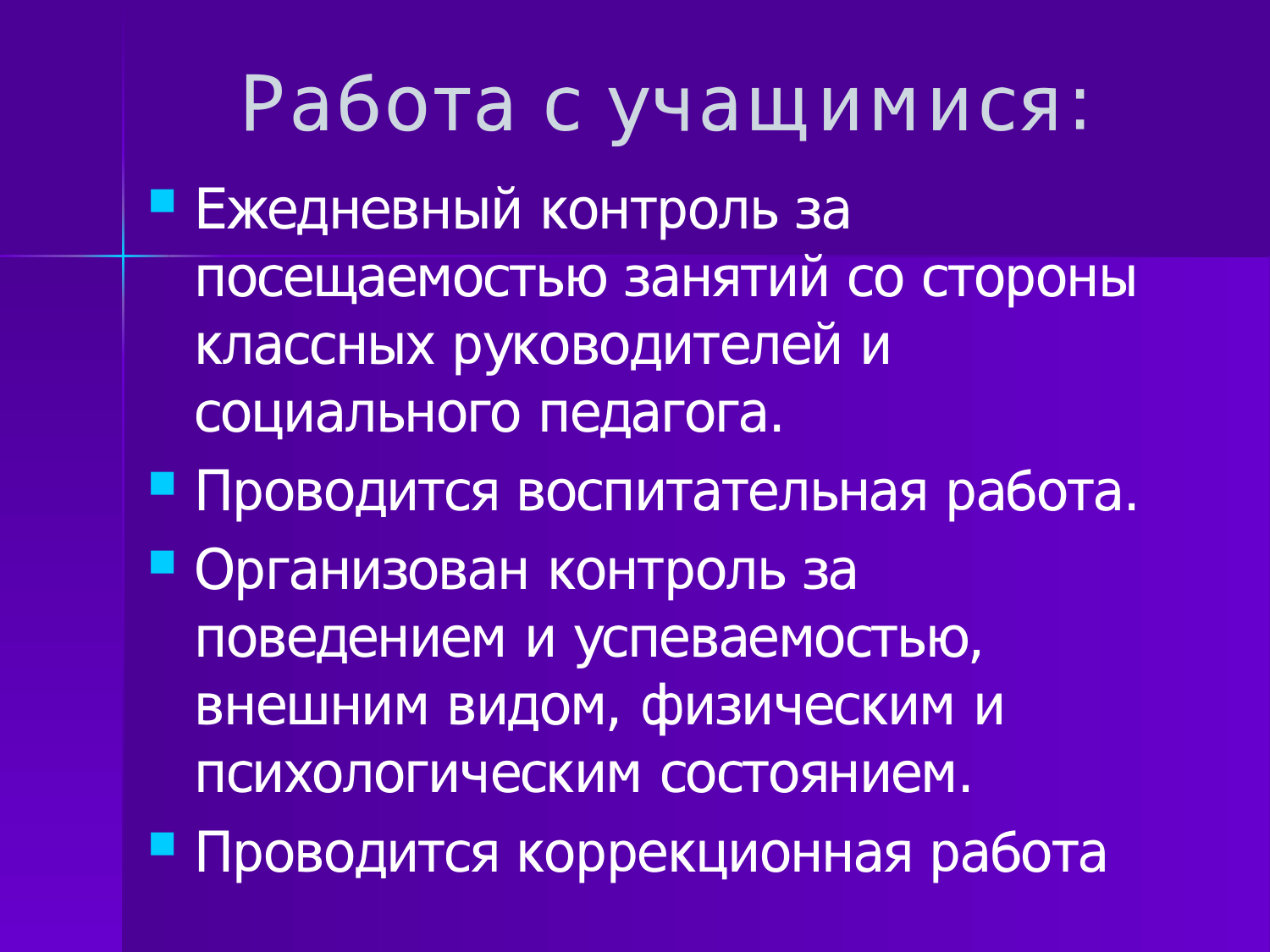

# Работа с учащимися:
Ежедневный контроль за посещаемостью занятий со стороны классных руководителей и социального педагога.
Проводится воспитательная работа.
Организован контроль за  поведением и успеваемостью, внешним видом, физическим и психологическим состоянием.
Проводится коррекционная работа